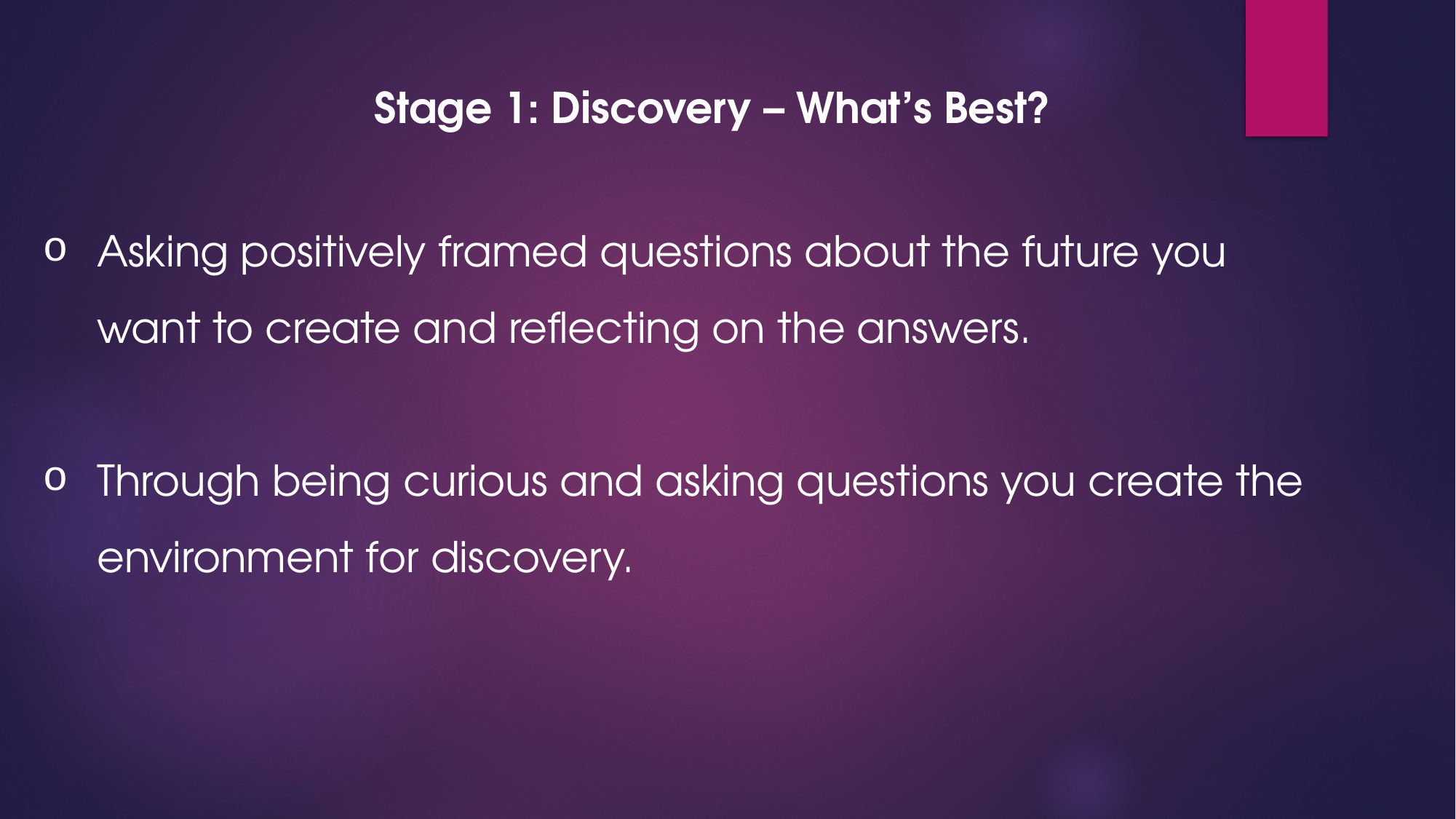

Stage 1: Discovery – What’s Best?
Asking positively framed questions about the future you want to create and reflecting on the answers.

Through being curious and asking questions you create the environment for discovery.